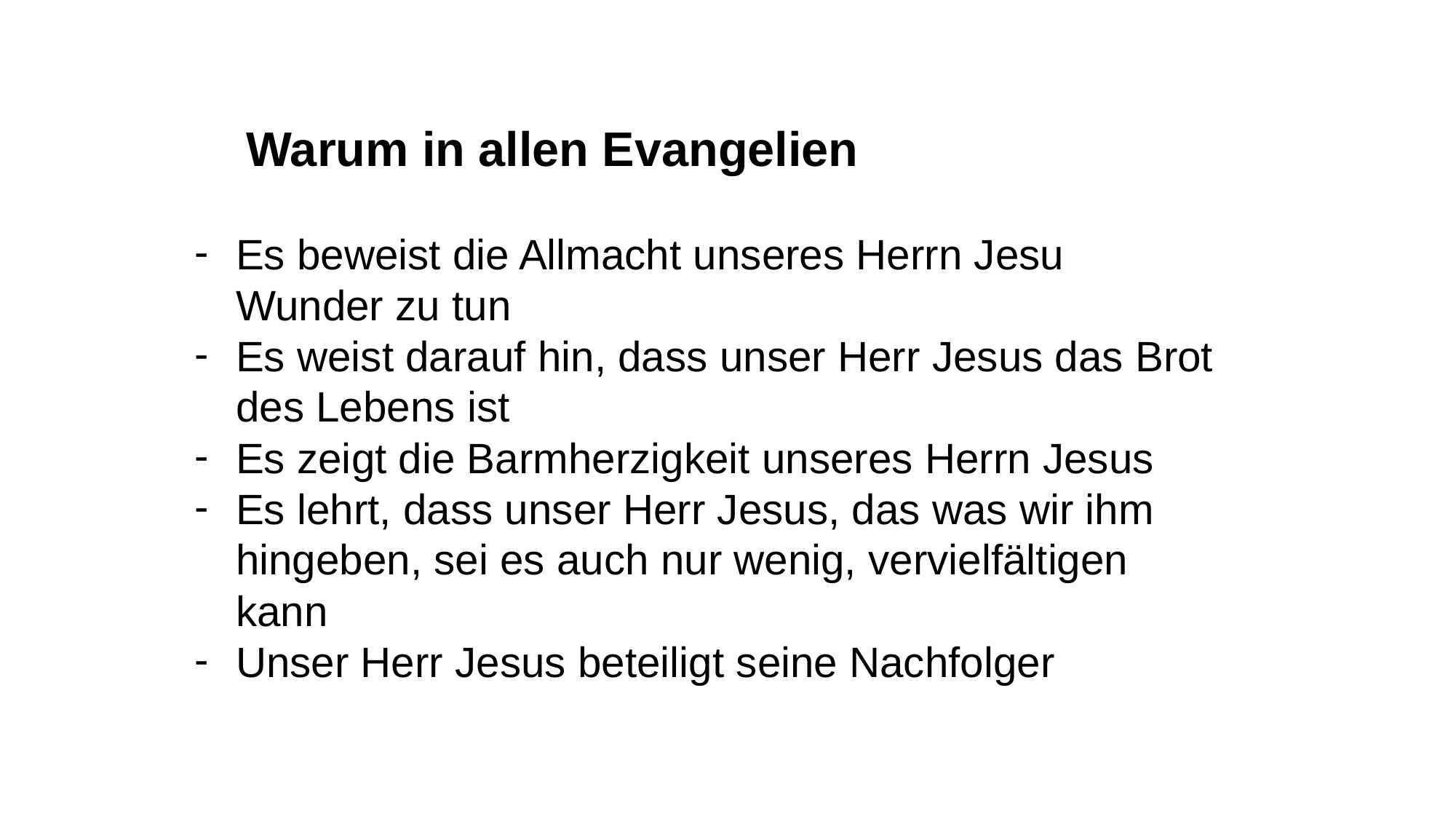

Warum in allen Evangelien
Es beweist die Allmacht unseres Herrn Jesu Wunder zu tun
Es weist darauf hin, dass unser Herr Jesus das Brot des Lebens ist
Es zeigt die Barmherzigkeit unseres Herrn Jesus
Es lehrt, dass unser Herr Jesus, das was wir ihm hingeben, sei es auch nur wenig, vervielfältigen kann
Unser Herr Jesus beteiligt seine Nachfolger